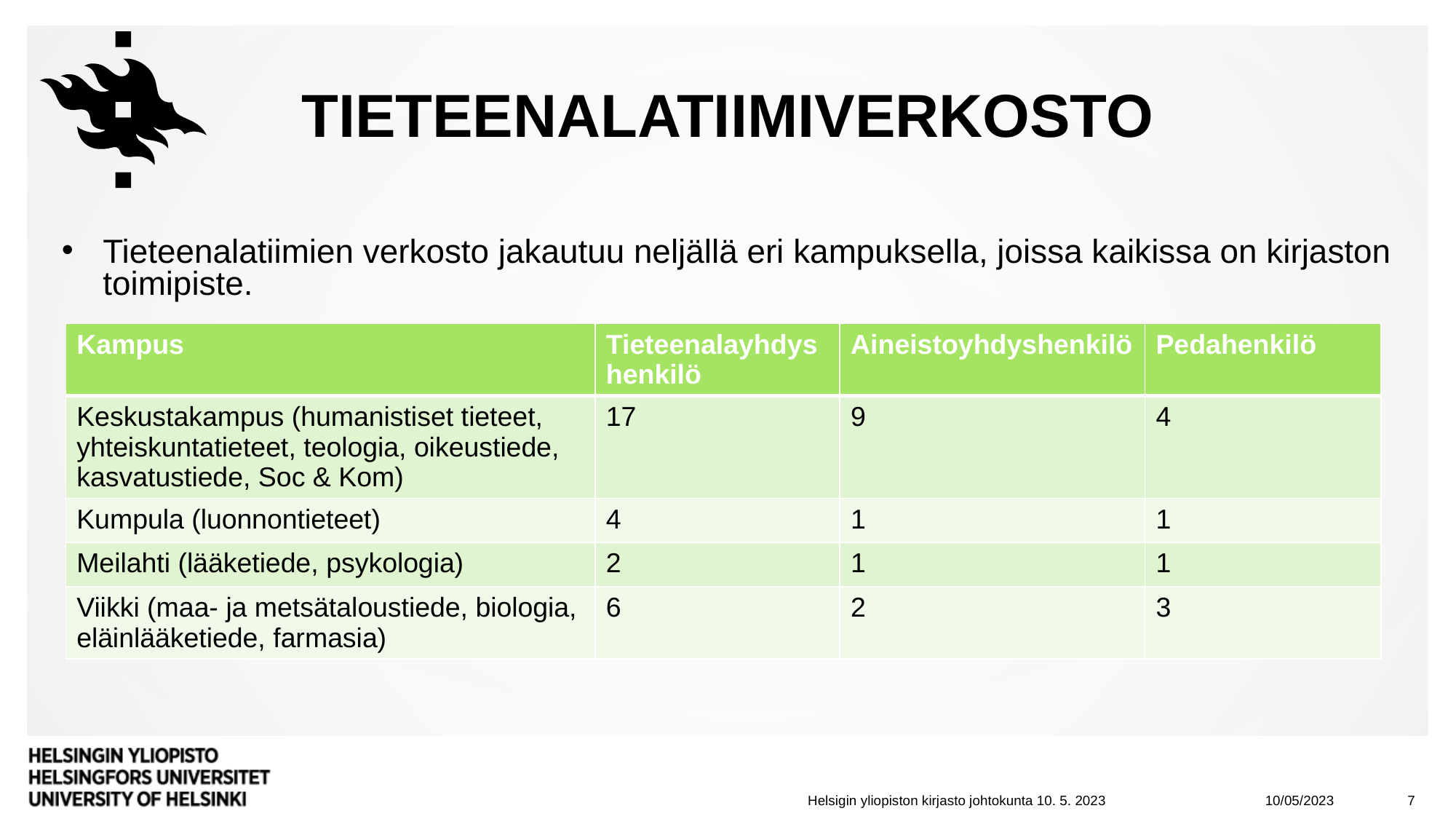

# tieteenalatiimiverkosto
Tieteenalatiimien verkosto jakautuu neljällä eri kampuksella, joissa kaikissa on kirjaston toimipiste.

| Kampus | Tieteenalayhdyshenkilö | Aineistoyhdyshenkilö | Pedahenkilö |
| --- | --- | --- | --- |
| Keskustakampus (humanistiset tieteet, yhteiskuntatieteet, teologia, oikeustiede, kasvatustiede, Soc & Kom) | 17 | 9 | 4 |
| Kumpula (luonnontieteet) | 4 | 1 | 1 |
| Meilahti (lääketiede, psykologia) | 2 | 1 | 1 |
| Viikki (maa- ja metsätaloustiede, biologia, eläinlääketiede, farmasia) | 6 | 2 | 3 |
10/05/2023
7
Helsigin yliopiston kirjasto johtokunta 10. 5. 2023